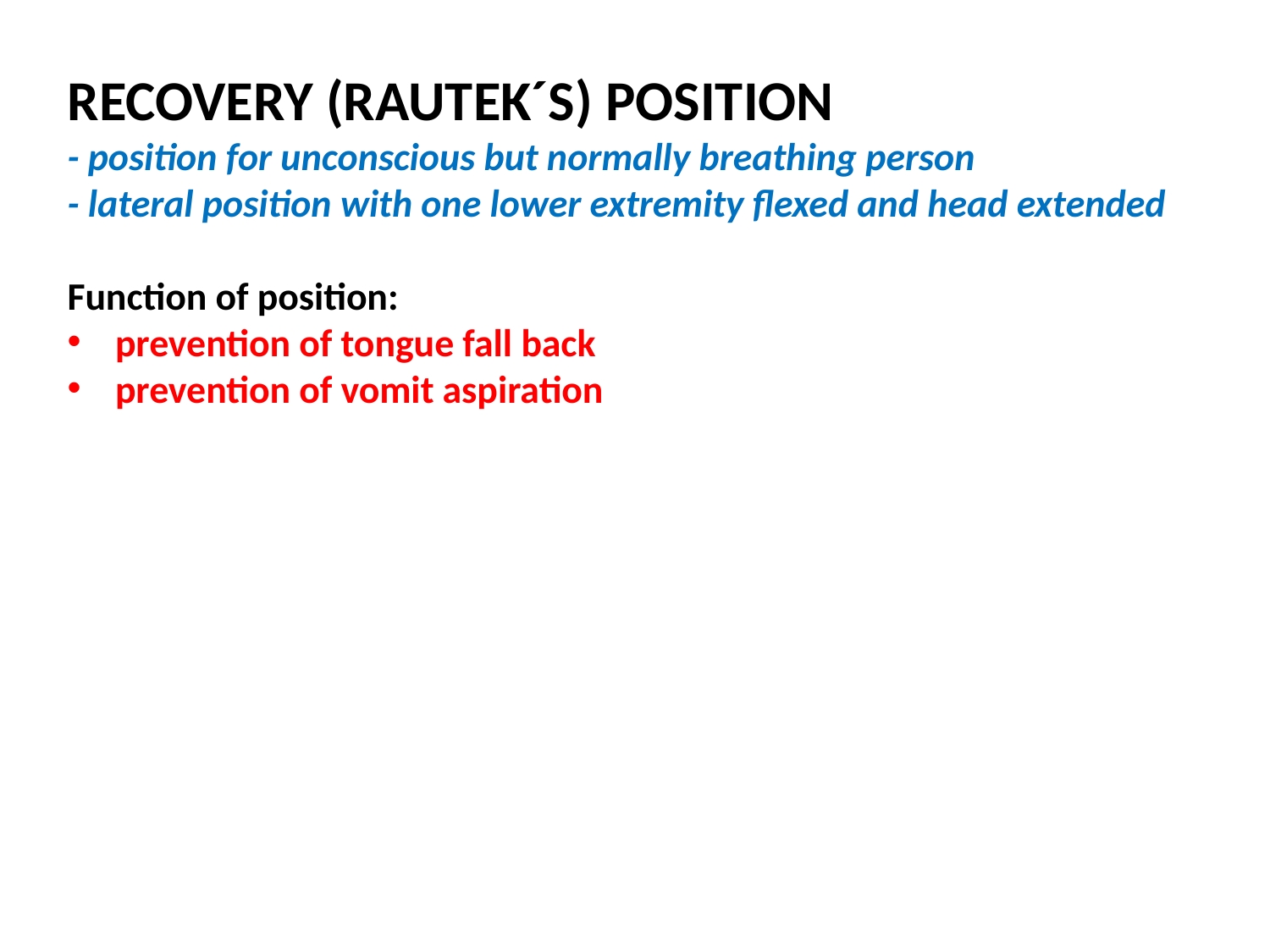

RECOVERY (RAUTEK´S) POSITION
- position for unconscious but normally breathing person
- lateral position with one lower extremity flexed and head extended

Function of position:
prevention of tongue fall back
prevention of vomit aspiration